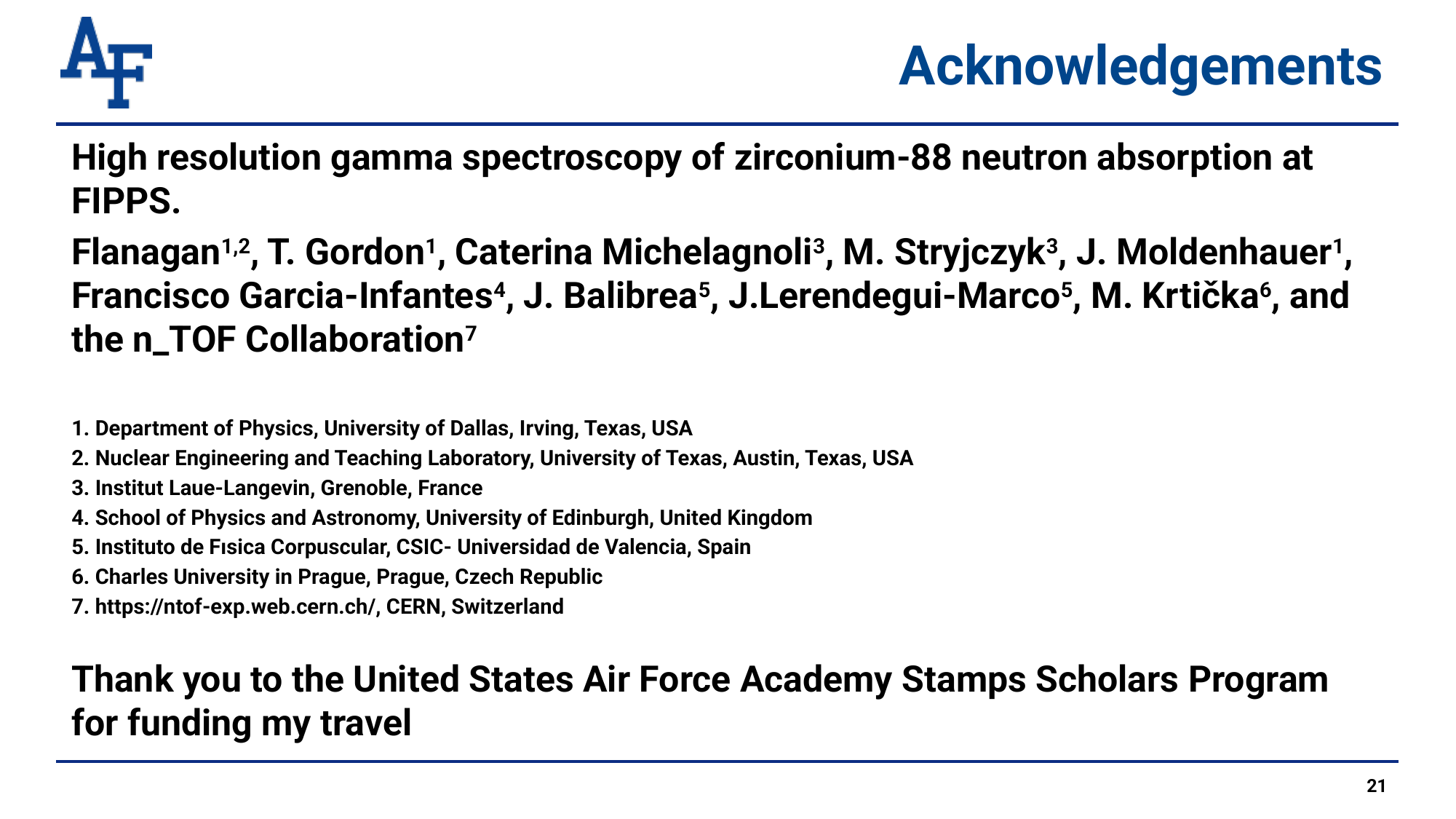

# Acknowledgements
High resolution gamma spectroscopy of zirconium-88 neutron absorption at FIPPS.
Flanagan1,2, T. Gordon1, Caterina Michelagnoli3, M. Stryjczyk3, J. Moldenhauer1, Francisco Garcia-Infantes4, J. Balibrea5, J.Lerendegui-Marco5, M. Krtička6, and the n_TOF Collaboration7

1. Department of Physics, University of Dallas, Irving, Texas, USA
2. Nuclear Engineering and Teaching Laboratory, University of Texas, Austin, Texas, USA
3. Institut Laue-Langevin, Grenoble, France
4. School of Physics and Astronomy, University of Edinburgh, United Kingdom
5. Instituto de Fısica Corpuscular, CSIC- Universidad de Valencia, Spain
6. Charles University in Prague, Prague, Czech Republic
7. https://ntof-exp.web.cern.ch/, CERN, Switzerland

Thank you to the United States Air Force Academy Stamps Scholars Program for funding my travel
21